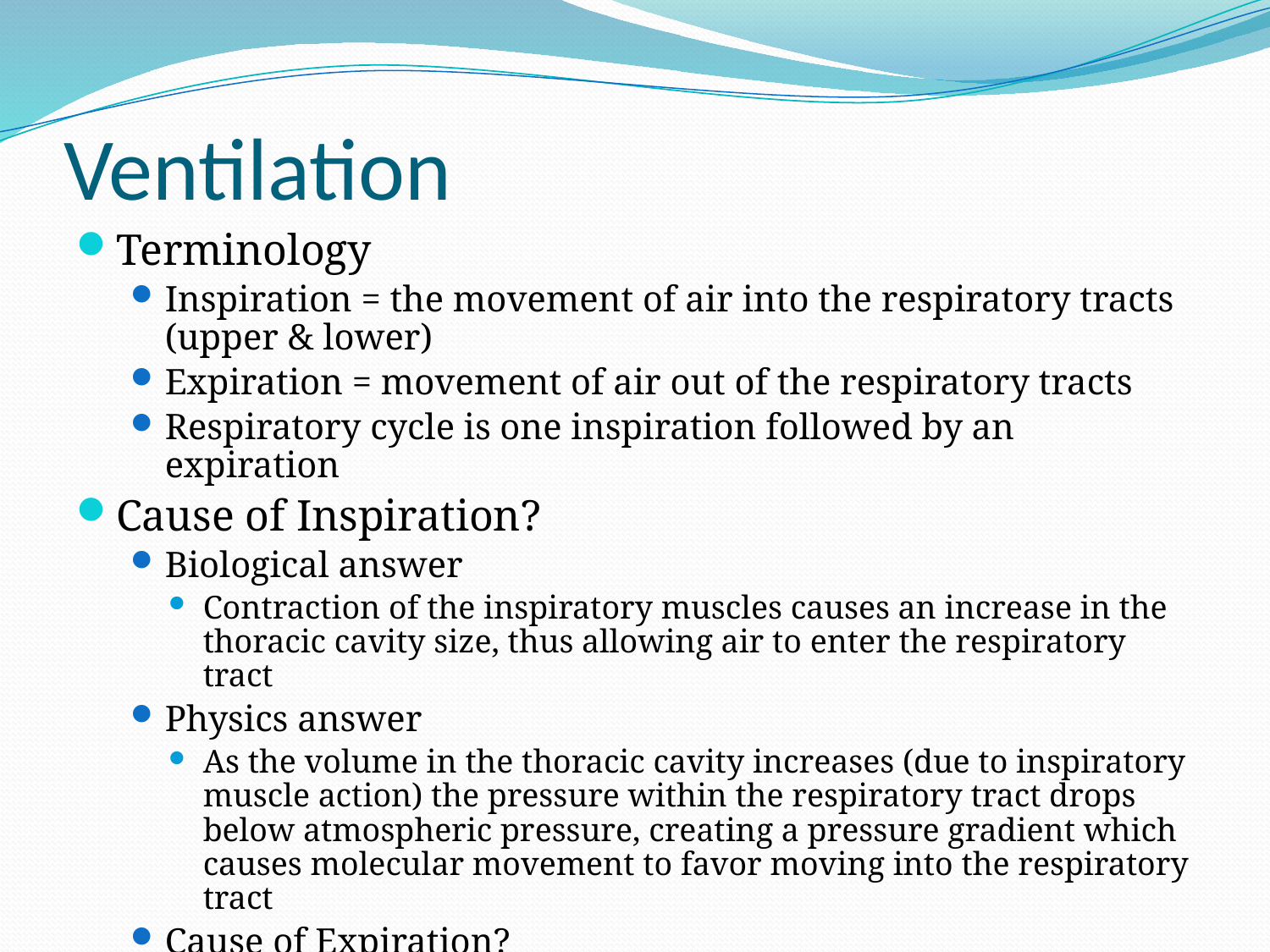

# Ventilation
Terminology
Inspiration = the movement of air into the respiratory tracts (upper & lower)
Expiration = movement of air out of the respiratory tracts
Respiratory cycle is one inspiration followed by an expiration
Cause of Inspiration?
Biological answer
Contraction of the inspiratory muscles causes an increase in the thoracic cavity size, thus allowing air to enter the respiratory tract
Physics answer
As the volume in the thoracic cavity increases (due to inspiratory muscle action) the pressure within the respiratory tract drops below atmospheric pressure, creating a pressure gradient which causes molecular movement to favor moving into the respiratory tract
Cause of Expiration?